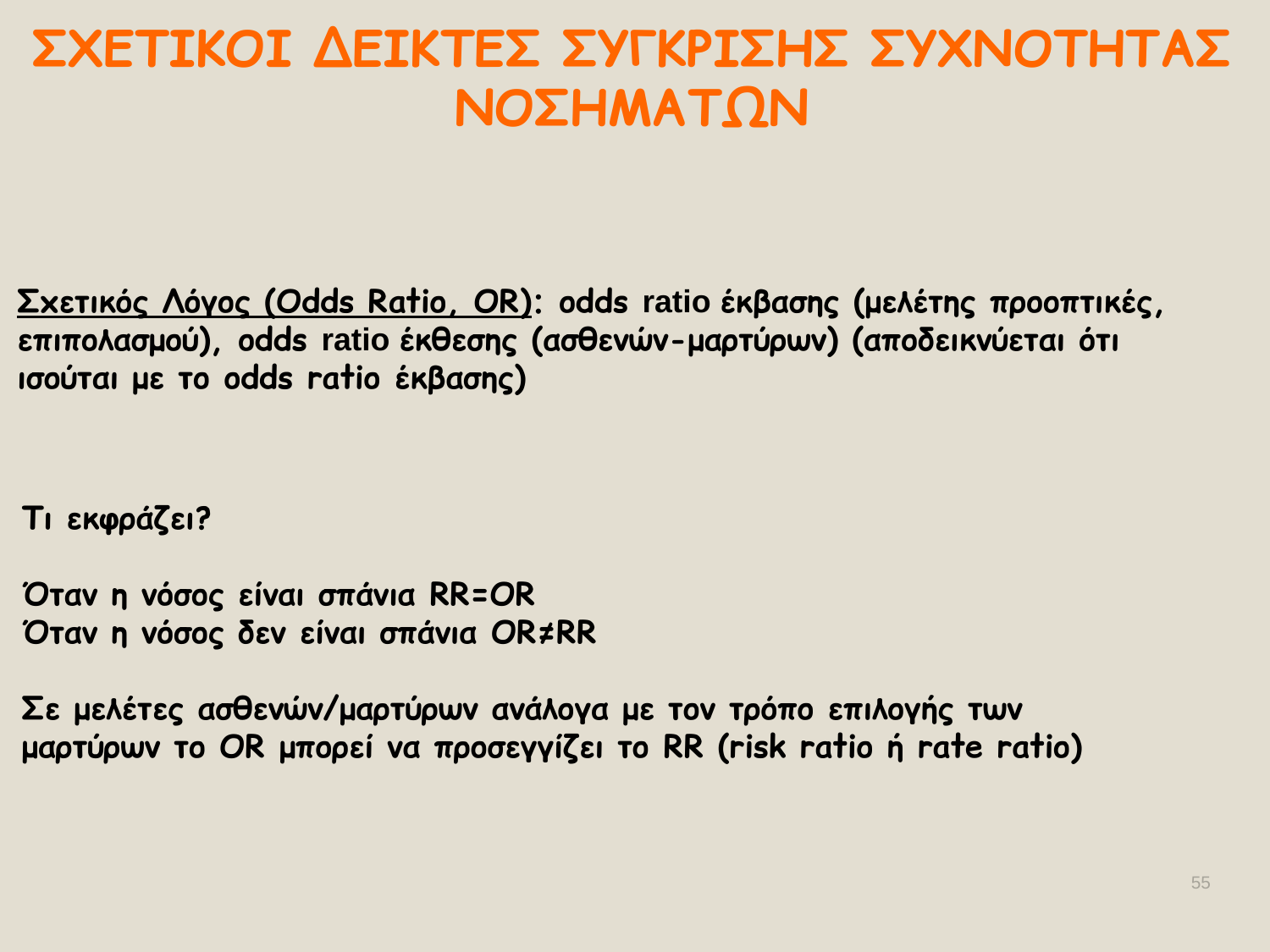

ΣΧΕΤΙΚΟΙ ΔΕΙΚΤΕΣ ΣΥΓΚΡΙΣΗΣ ΣΥΧΝOΤΗΤΑΣ ΝΟΣΗΜΑΤΩΝ

Σχετικός Λόγος (Odds Ratio, OR): odds ratio έκβασης (μελέτης προοπτικές, επιπολασμού), odds ratio έκθεσης (ασθενών-μαρτύρων) (αποδεικνύεται ότι ισούται με το odds ratio έκβασης)
Τι εκφράζει?

Όταν η νόσος είναι σπάνια RR=OR
Όταν η νόσος δεν είναι σπάνια OR≠RR

Σε μελέτες ασθενών/μαρτύρων ανάλογα με τον τρόπο επιλογής των μαρτύρων το OR μπορεί να προσεγγίζει το RR (risk ratio ή rate ratio)

55